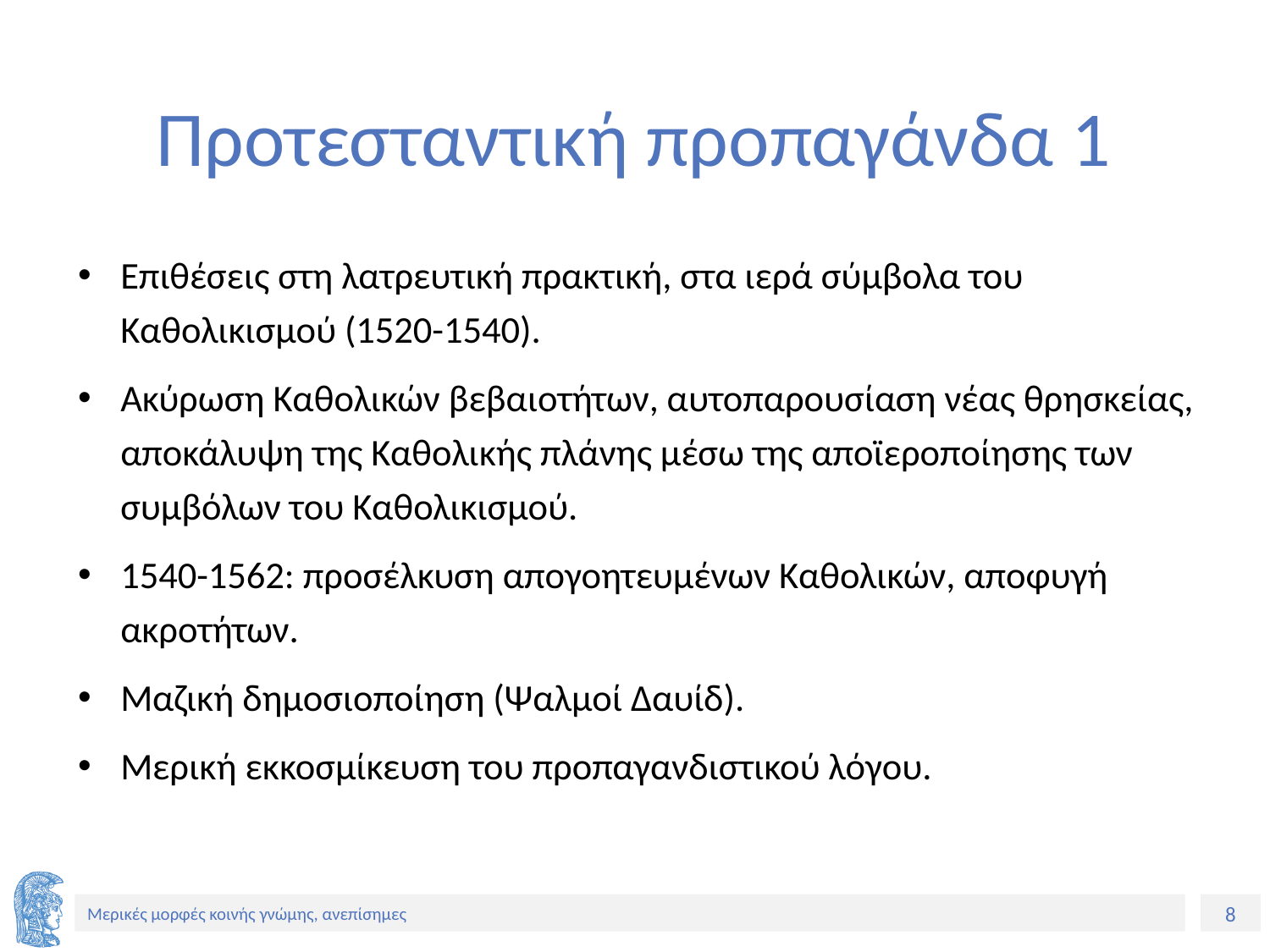

# Προτεσταντική προπαγάνδα 1
Επιθέσεις στη λατρευτική πρακτική, στα ιερά σύμβολα του Καθολικισμού (1520-1540).
Ακύρωση Καθολικών βεβαιοτήτων, αυτοπαρουσίαση νέας θρησκείας, αποκάλυψη της Καθολικής πλάνης μέσω της αποϊεροποίησης των συμβόλων του Καθολικισμού.
1540-1562: προσέλκυση απογοητευμένων Καθολικών, αποφυγή ακροτήτων.
Μαζική δημοσιοποίηση (Ψαλμοί Δαυίδ).
Μερική εκκοσμίκευση του προπαγανδιστικού λόγου.